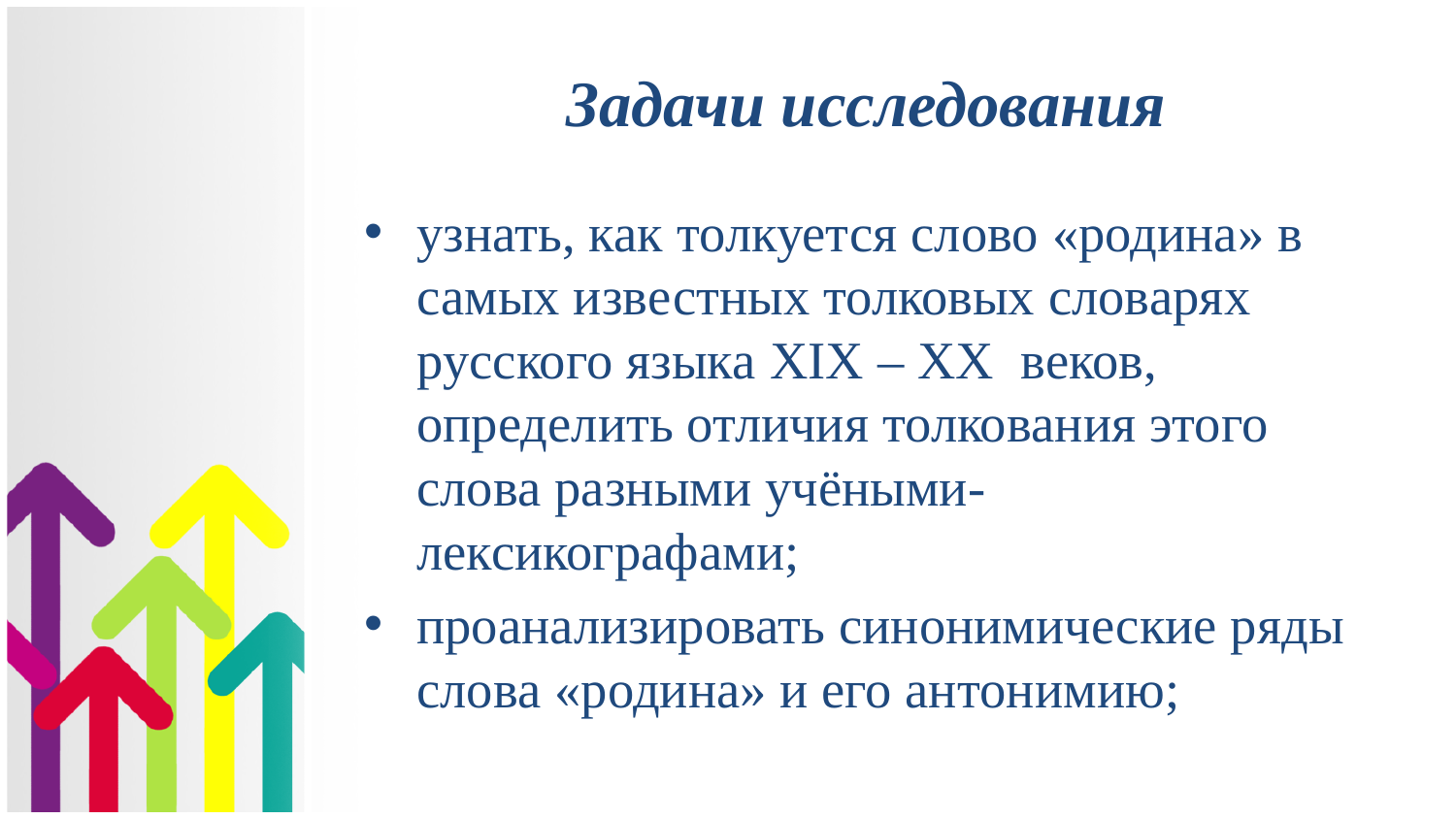

# Задачи исследования
узнать, как толкуется слово «родина» в самых известных толковых словарях русского языка XIX – XX  веков, определить отличия толкования этого слова разными учёными-лексикографами;
проанализировать синонимические ряды слова «родина» и его антонимию;